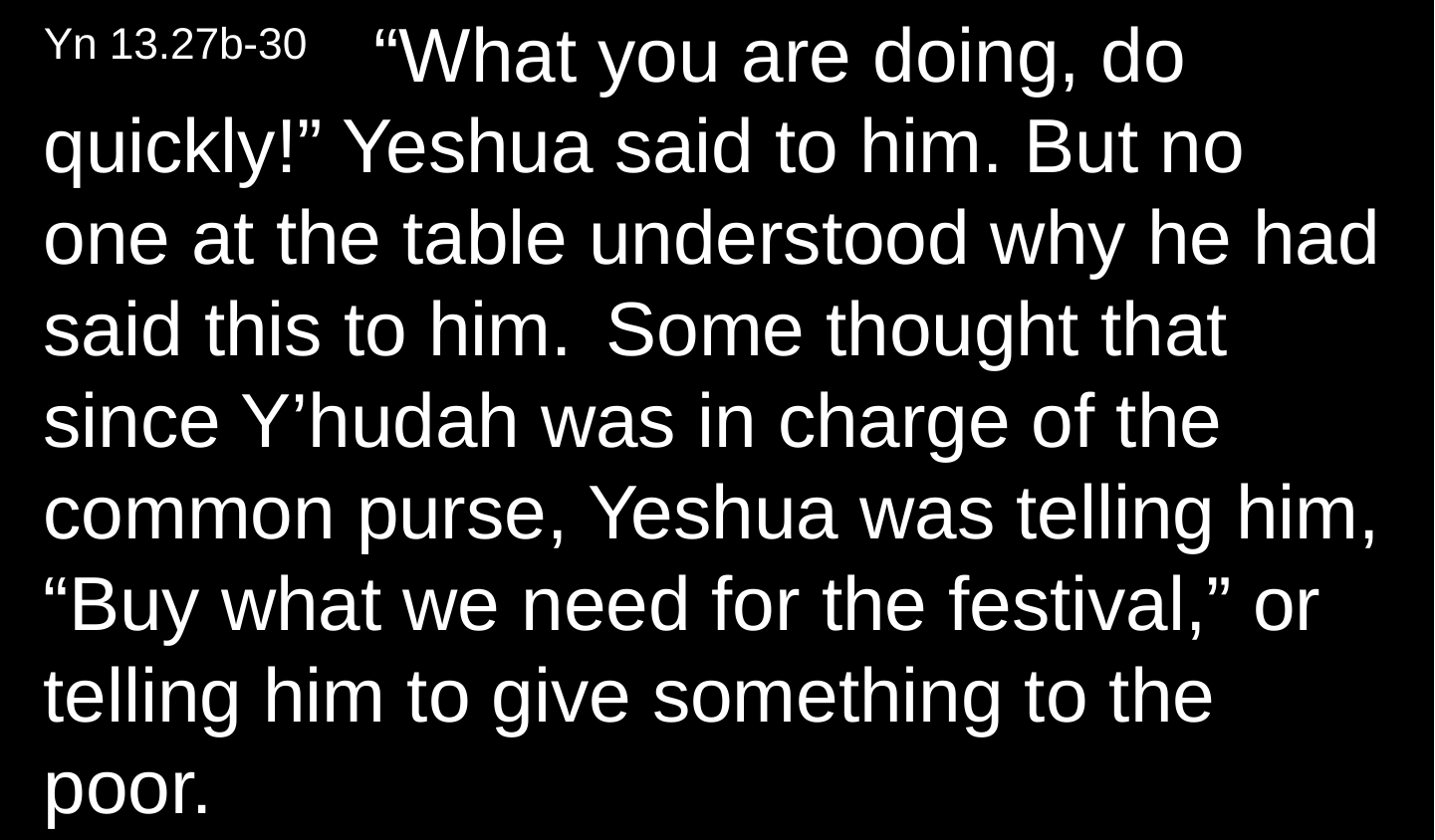

Yn 13.27b-30    “What you are doing, do quickly!” Yeshua said to him. But no one at the table understood why he had said this to him.  Some thought that since Y’hudah was in charge of the common purse, Yeshua was telling him, “Buy what we need for the festival,” or telling him to give something to the poor.